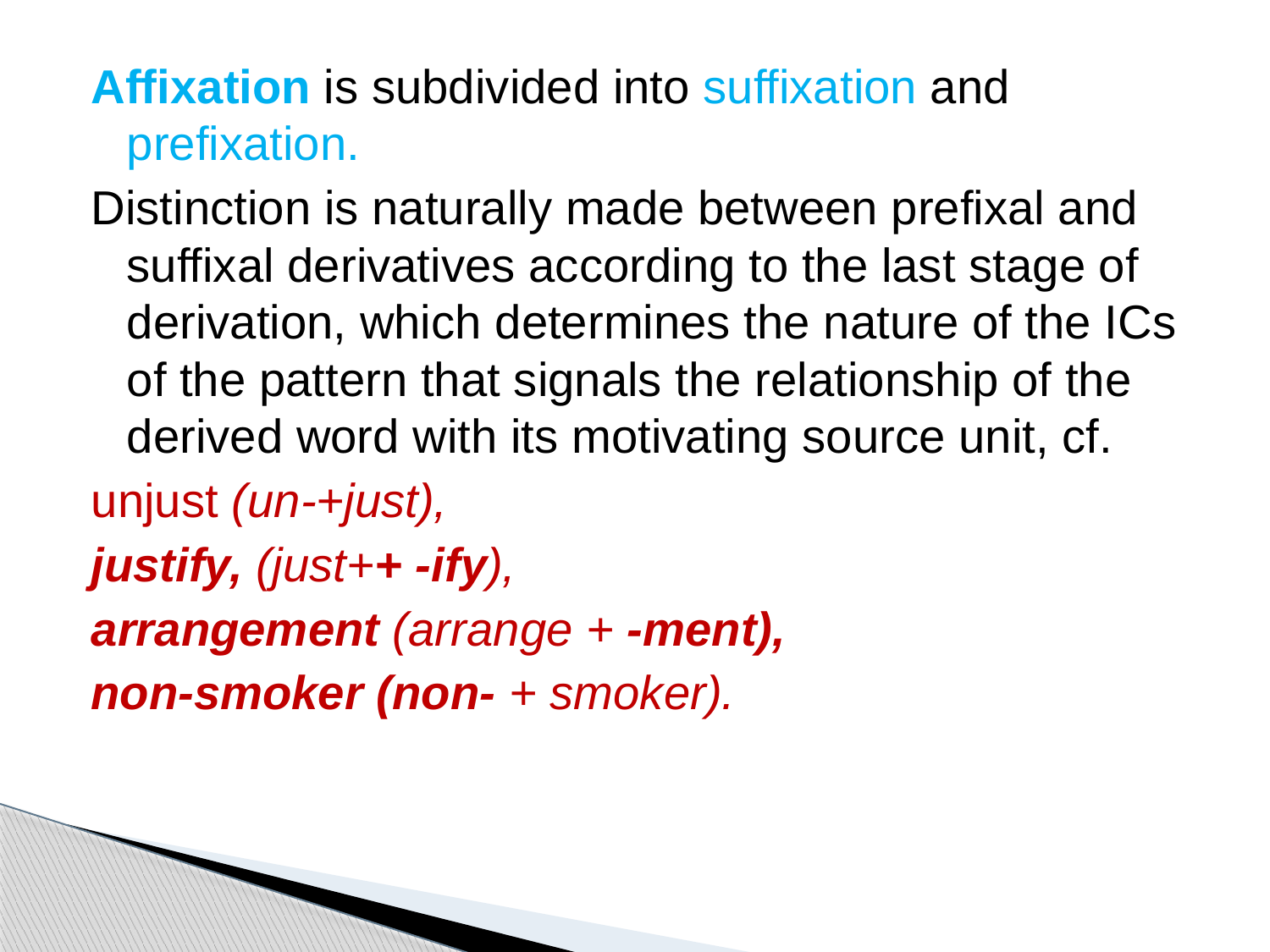

Affixation is subdivided into suffixation and prefixation.
Distinction is naturally made between prefixal and suffixal derivatives according to the last stage of derivation, which determines the nature of the ICs of the pattern that signals the relationship of the derived word with its motivating source unit, cf.
unjust (un-+just),
justify, (just++ -ify),
arrangement (arrange + -ment),
non-smoker (non- + smoker).